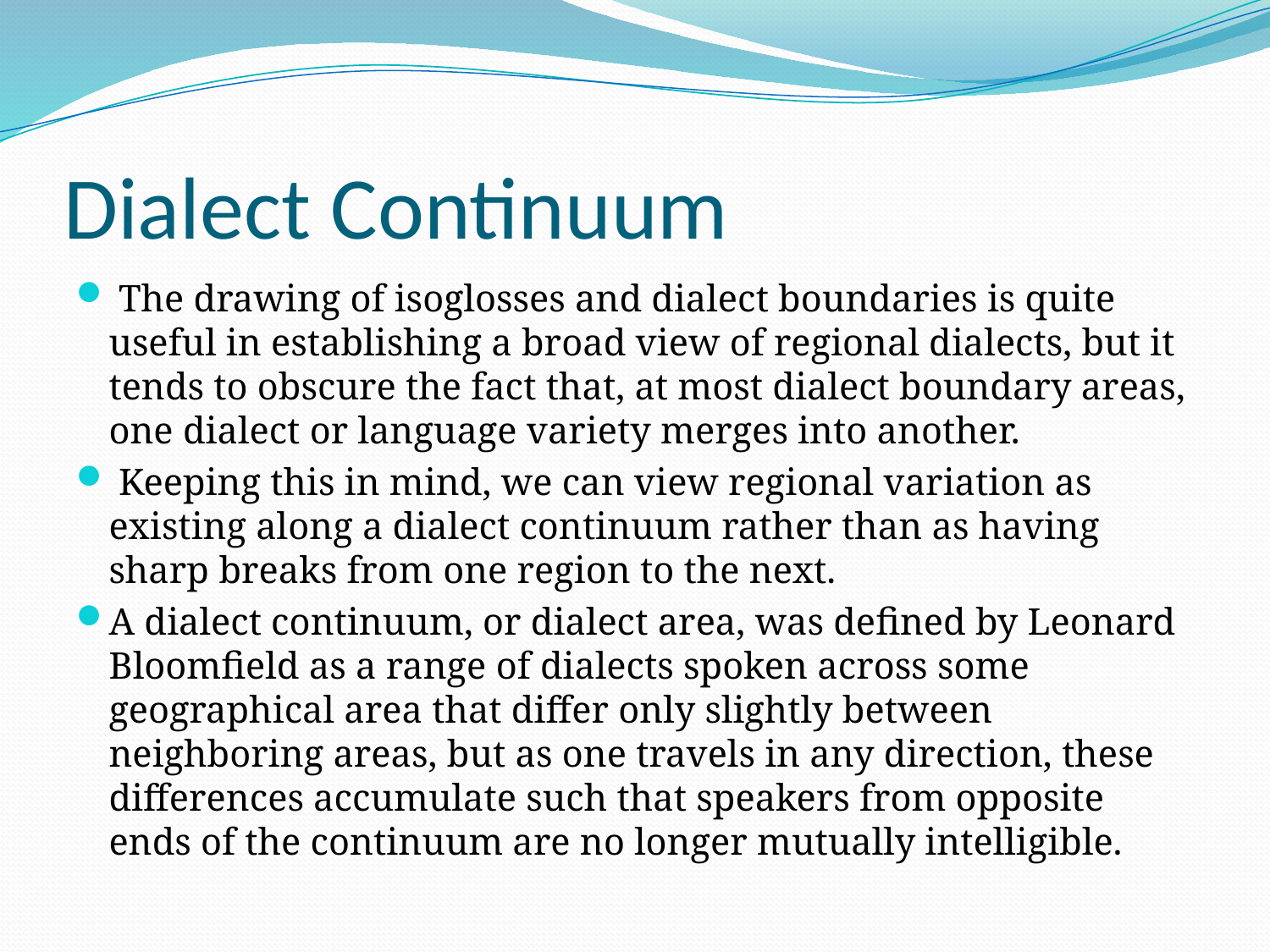

# Dialect Continuum
 The drawing of isoglosses and dialect boundaries is quite useful in establishing a broad view of regional dialects, but it tends to obscure the fact that, at most dialect boundary areas, one dialect or language variety merges into another.
 Keeping this in mind, we can view regional variation as existing along a dialect continuum rather than as having sharp breaks from one region to the next.
A dialect continuum, or dialect area, was defined by Leonard Bloomfield as a range of dialects spoken across some geographical area that differ only slightly between neighboring areas, but as one travels in any direction, these differences accumulate such that speakers from opposite ends of the continuum are no longer mutually intelligible.